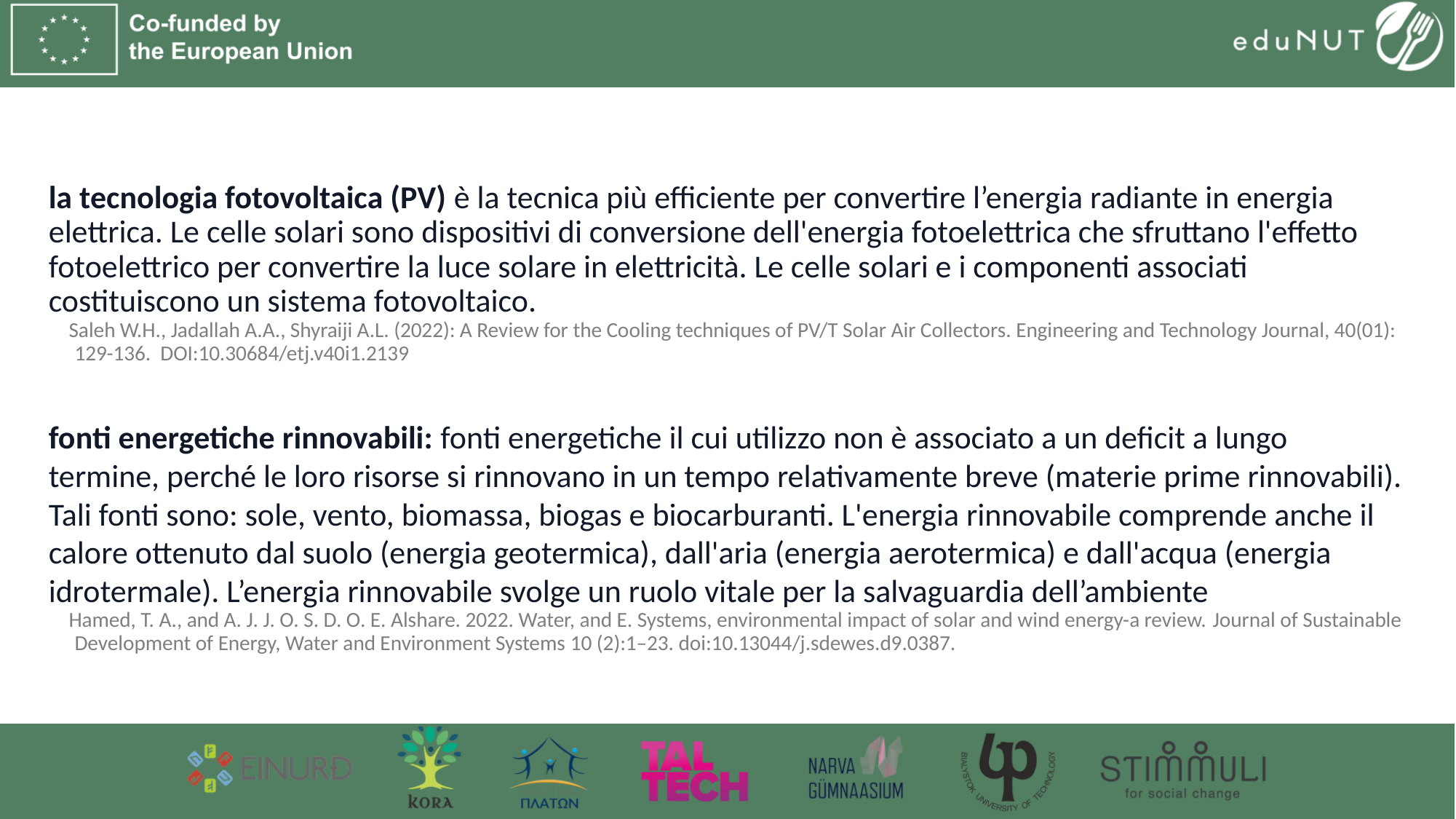

la tecnologia fotovoltaica (PV) è la tecnica più efficiente per convertire l’energia radiante in energia elettrica. Le celle solari sono dispositivi di conversione dell'energia fotoelettrica che sfruttano l'effetto fotoelettrico per convertire la luce solare in elettricità. Le celle solari e i componenti associati costituiscono un sistema fotovoltaico.
Saleh W.H., Jadallah A.A., Shyraiji A.L. (2022): A Review for the Cooling techniques of PV/T Solar Air Collectors. Engineering and Technology Journal, 40(01): 129-136.  DOI:10.30684/etj.v40i1.2139

fonti energetiche rinnovabili: fonti energetiche il cui utilizzo non è associato a un deficit a lungo termine, perché le loro risorse si rinnovano in un tempo relativamente breve (materie prime rinnovabili). Tali fonti sono: sole, vento, biomassa, biogas e biocarburanti. L'energia rinnovabile comprende anche il calore ottenuto dal suolo (energia geotermica), dall'aria (energia aerotermica) e dall'acqua (energia idrotermale). L’energia rinnovabile svolge un ruolo vitale per la salvaguardia dell’ambiente
Hamed, T. A., and A. J. J. O. S. D. O. E. Alshare. 2022. Water, and E. Systems, environmental impact of solar and wind energy-a review. Journal of Sustainable Development of Energy, Water and Environment Systems 10 (2):1–23. doi:10.13044/j.sdewes.d9.0387.